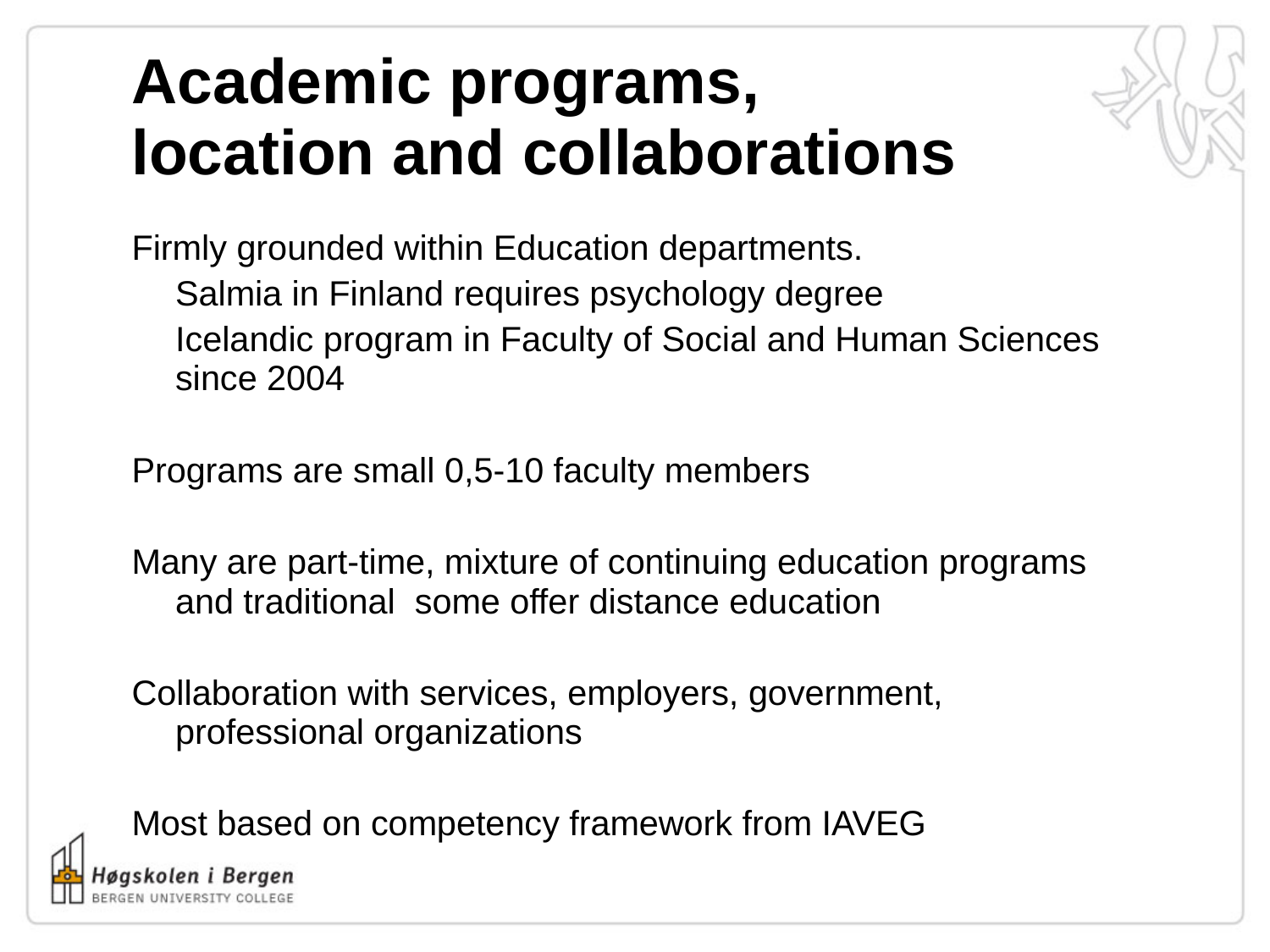

# Academic programs, location and collaborations
Firmly grounded within Education departments.
	Salmia in Finland requires psychology degree
	Icelandic program in Faculty of Social and Human Sciences since 2004

Programs are small 0,5-10 faculty members

Many are part-time, mixture of continuing education programs and traditional  some offer distance education

Collaboration with services, employers, government, professional organizations

Most based on competency framework from IAVEG